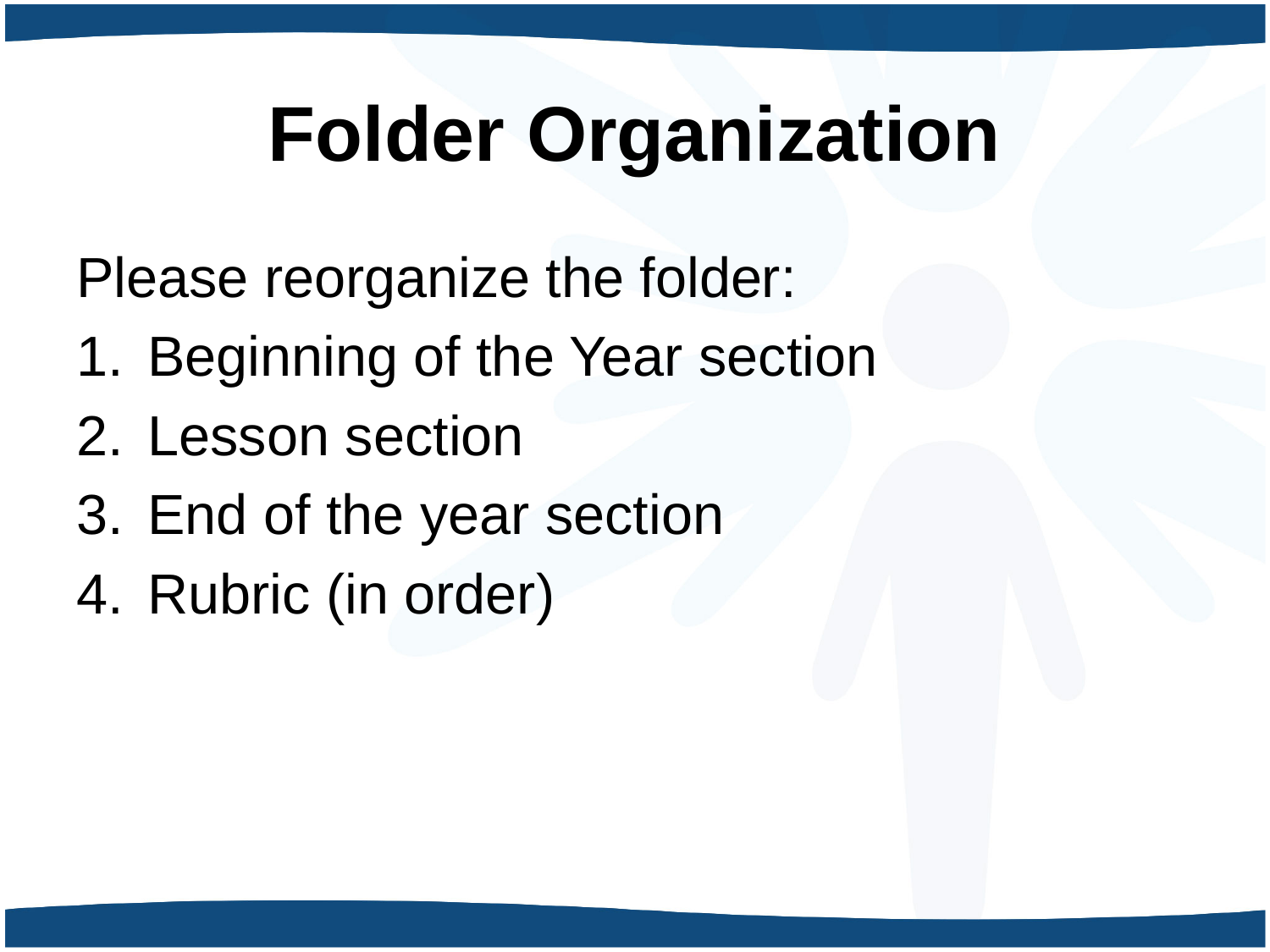

# Folder Organization
Please reorganize the folder:
Beginning of the Year section
Lesson section
End of the year section
Rubric (in order)